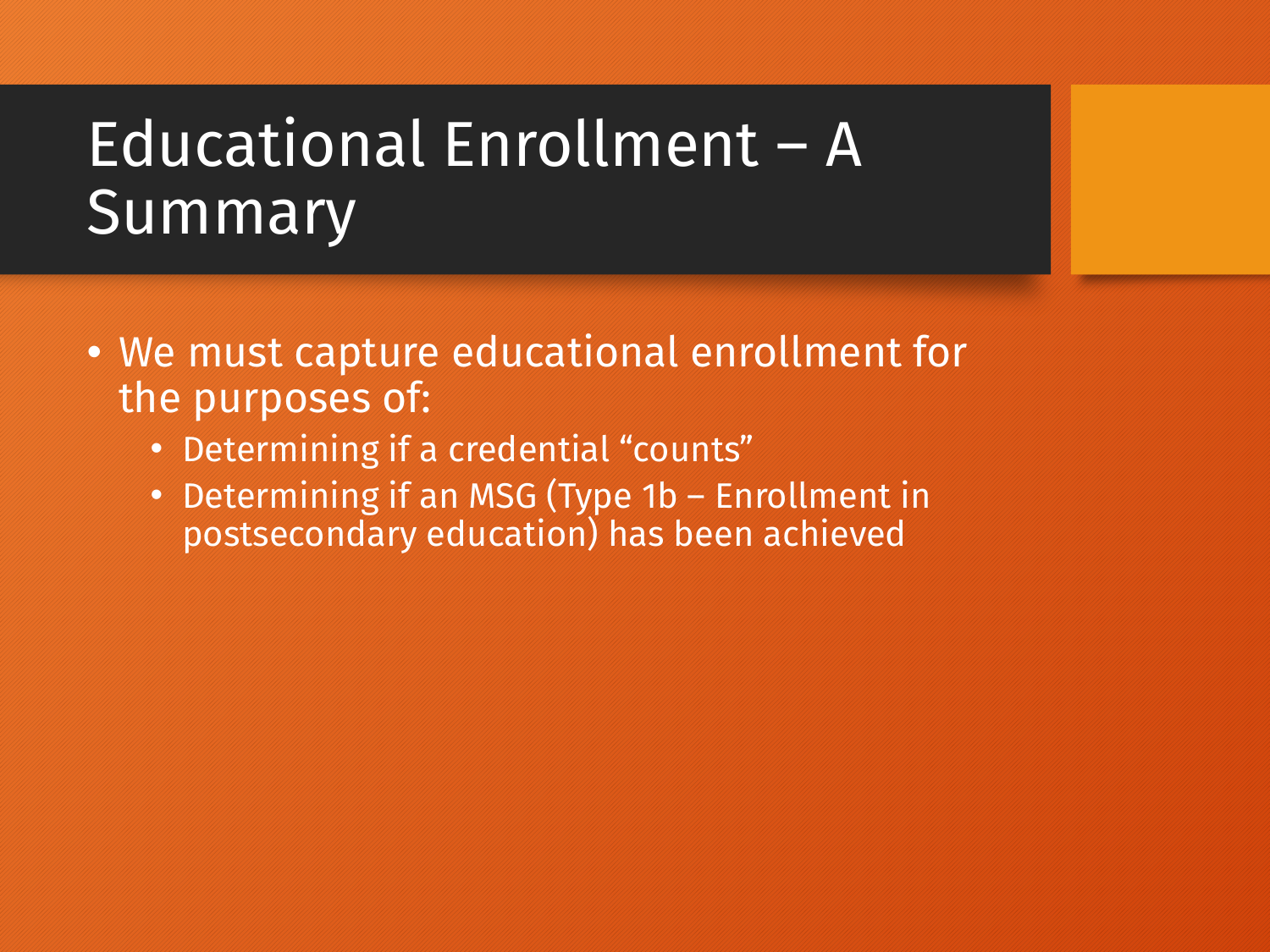

# Educational Enrollment – A Summary
We must capture educational enrollment for the purposes of:
Determining if a credential “counts”
Determining if an MSG (Type 1b – Enrollment in postsecondary education) has been achieved